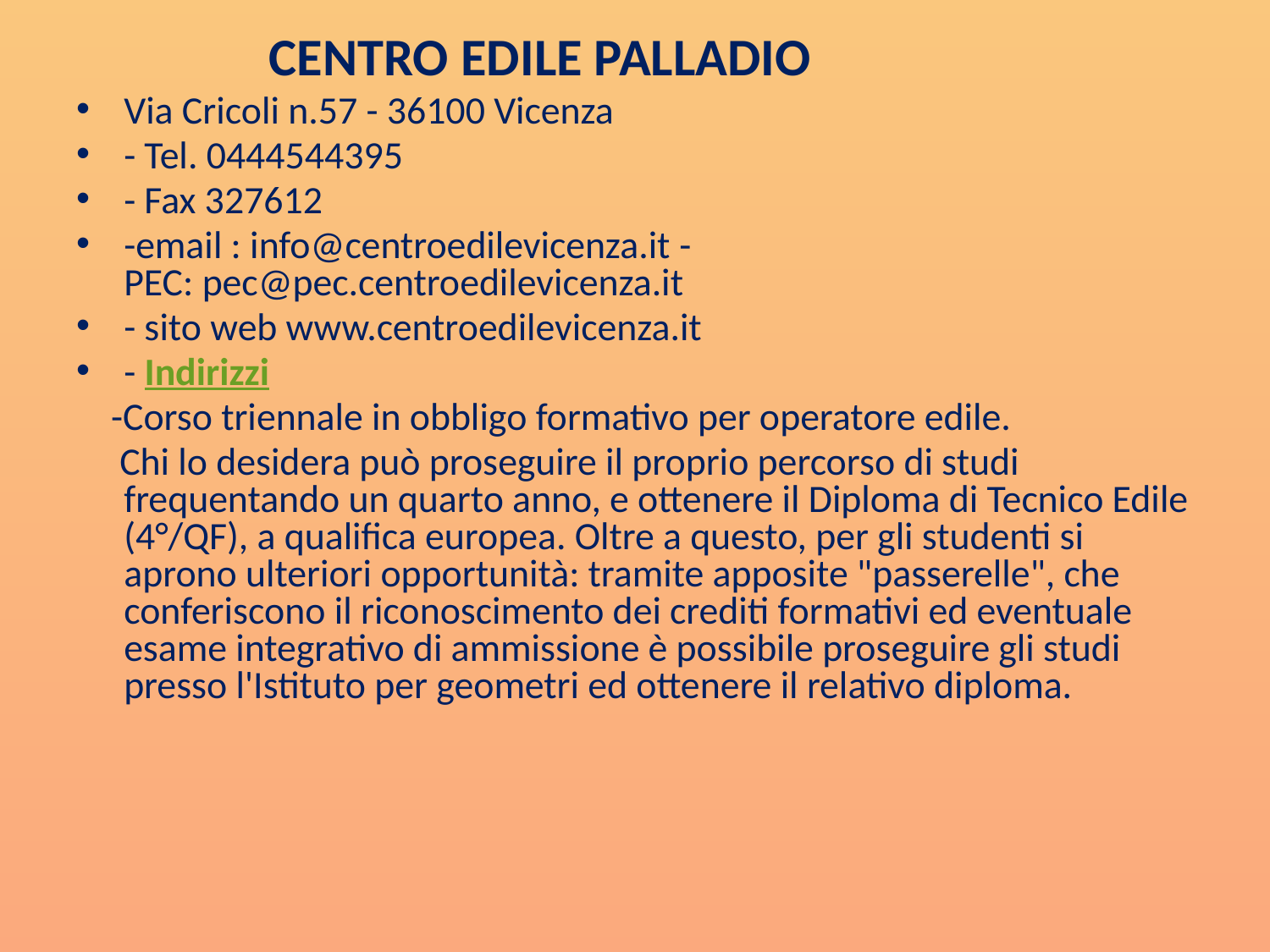

CENTRO EDILE PALLADIO
Via Cricoli n.57 - 36100 Vicenza
- Tel. 0444544395
- Fax 327612
-email : info@centroedilevicenza.it - PEC: pec@pec.centroedilevicenza.it
- sito web www.centroedilevicenza.it
- Indirizzi
    -Corso triennale in obbligo formativo per operatore edile.
     Chi lo desidera può proseguire il proprio percorso di studi frequentando un quarto anno, e ottenere il Diploma di Tecnico Edile (4°/QF), a qualifica europea. Oltre a questo, per gli studenti si aprono ulteriori opportunità: tramite apposite "passerelle", che conferiscono il riconoscimento dei crediti formativi ed eventuale esame integrativo di ammissione è possibile proseguire gli studi presso l'Istituto per geometri ed ottenere il relativo diploma.